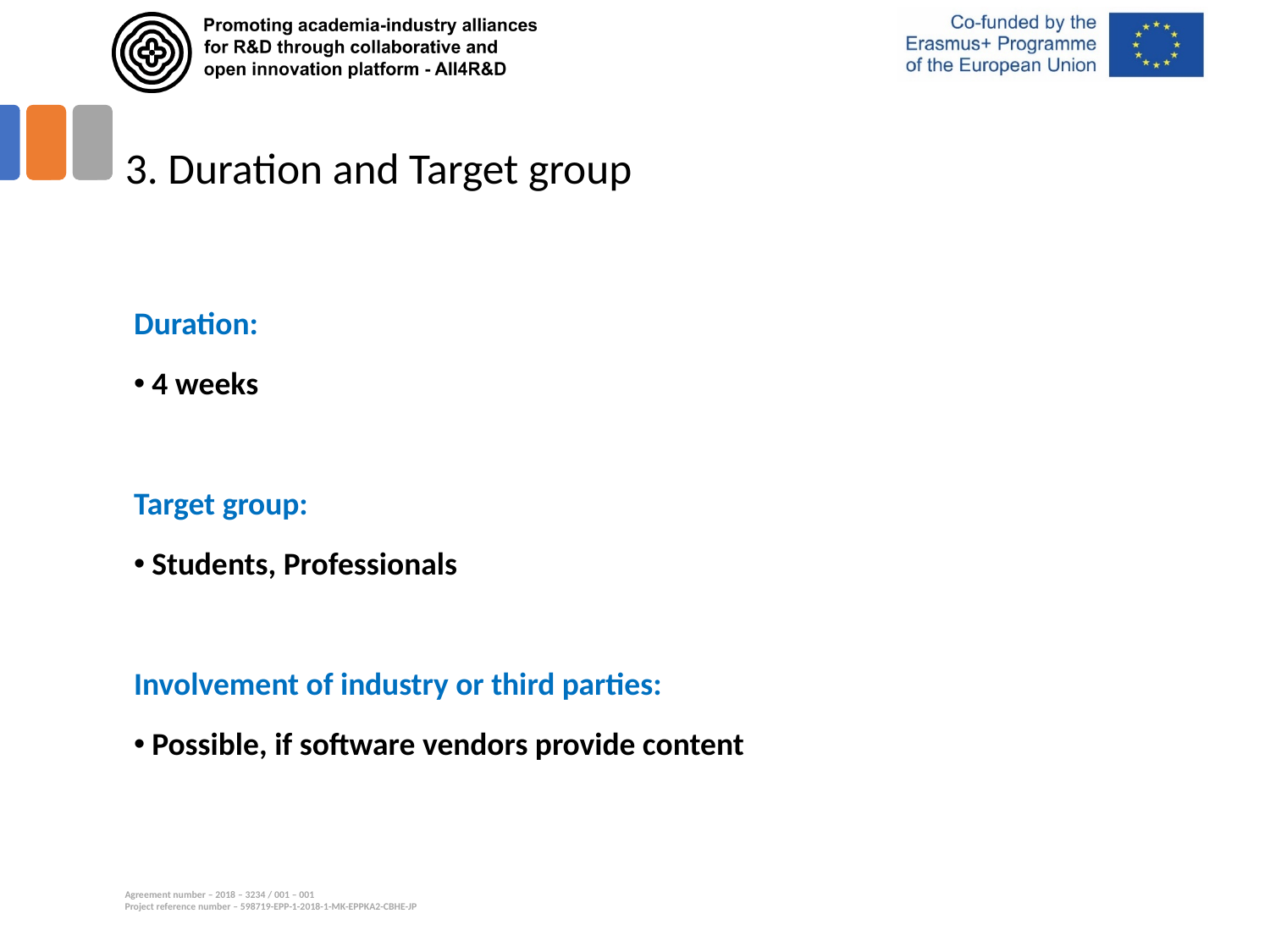

# 3. Duration and Target group
Duration:
4 weeks

Target group:
Students, Professionals

Involvement of industry or third parties:
Possible, if software vendors provide content